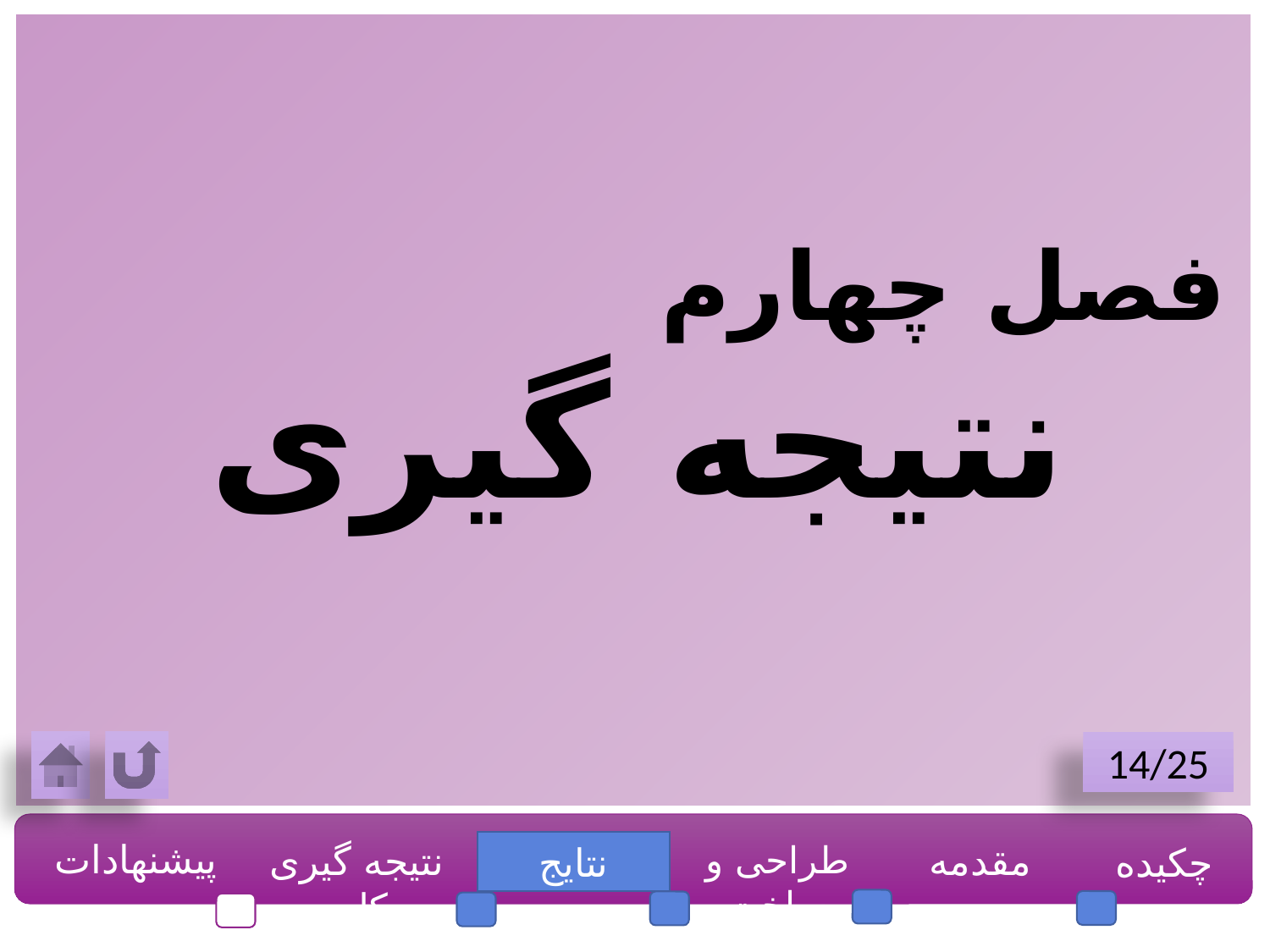

فصل چهارم
نتیجه گیری

14/25

پیشنهادات
نتیجه گیری کلی
طراحی و ساخت
مقدمه
چکیده
نتایج